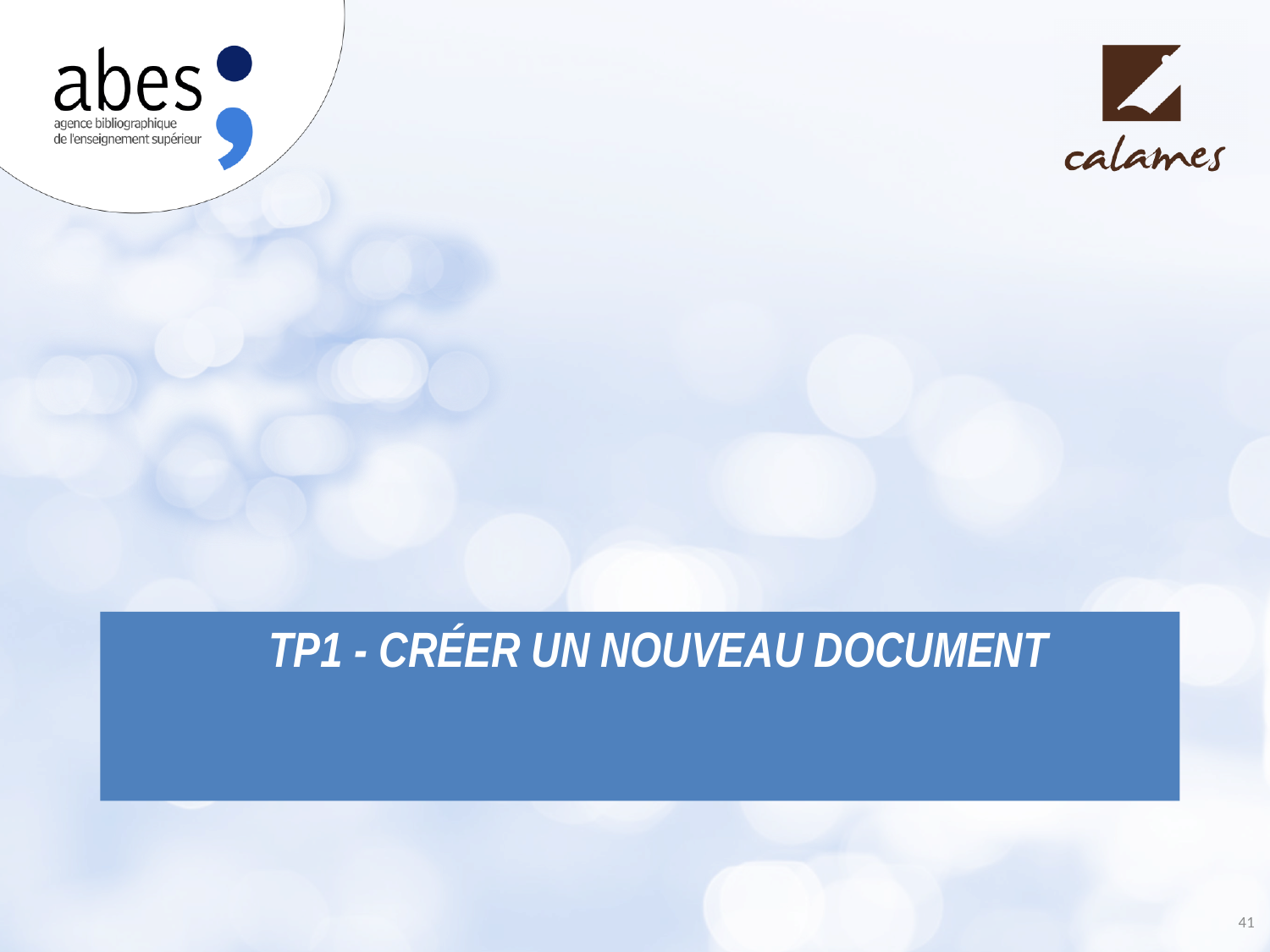

# TP1 - Créer un nouveau document
41